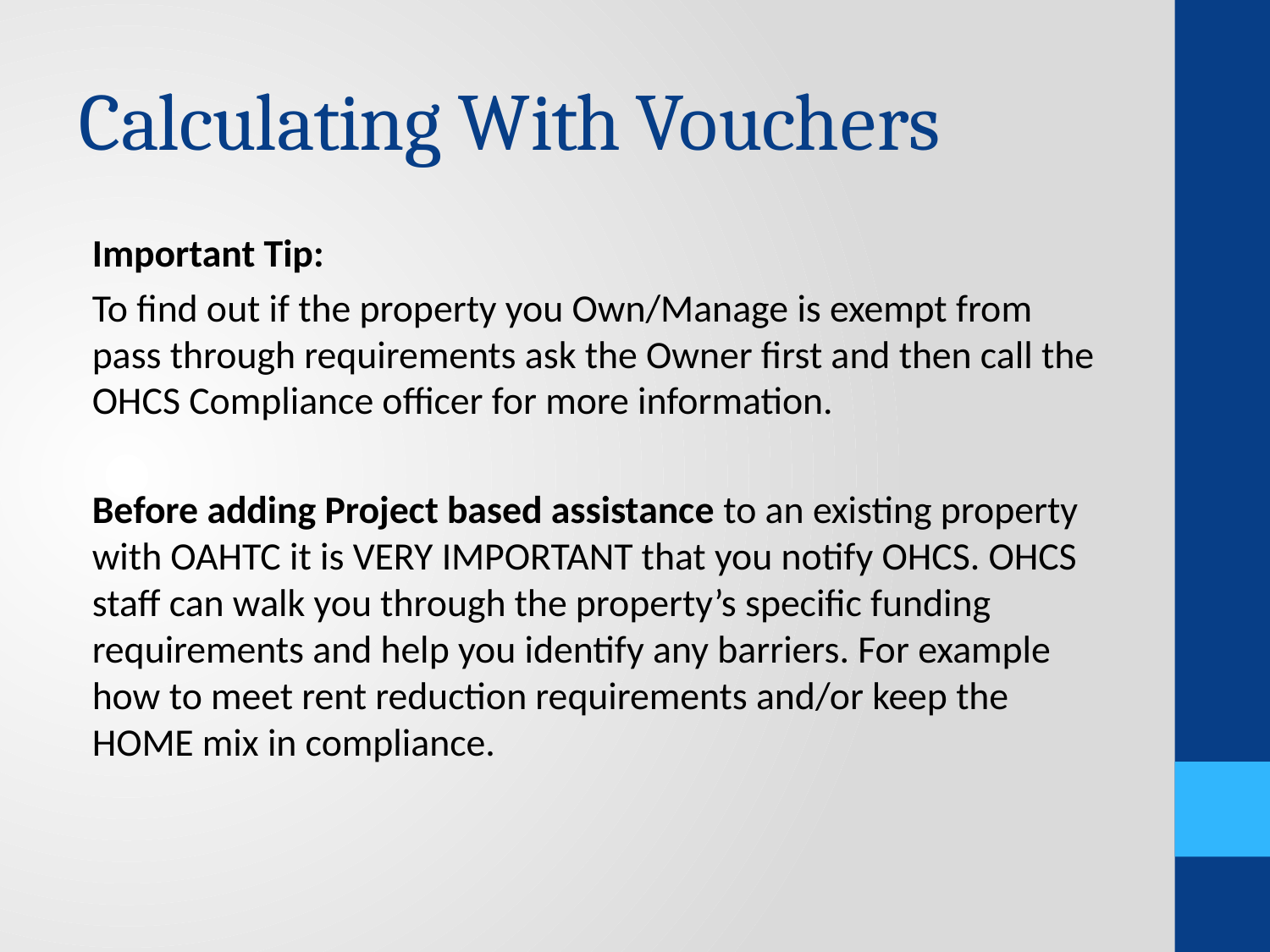

# Calculating With Vouchers
Important Tip:
To find out if the property you Own/Manage is exempt from pass through requirements ask the Owner first and then call the  OHCS Compliance officer for more information.

Before adding Project based assistance to an existing property with OAHTC it is VERY IMPORTANT that you notify OHCS. OHCS staff can walk you through the property’s specific funding requirements and help you identify any barriers. For example how to meet rent reduction requirements and/or keep the HOME mix in compliance.